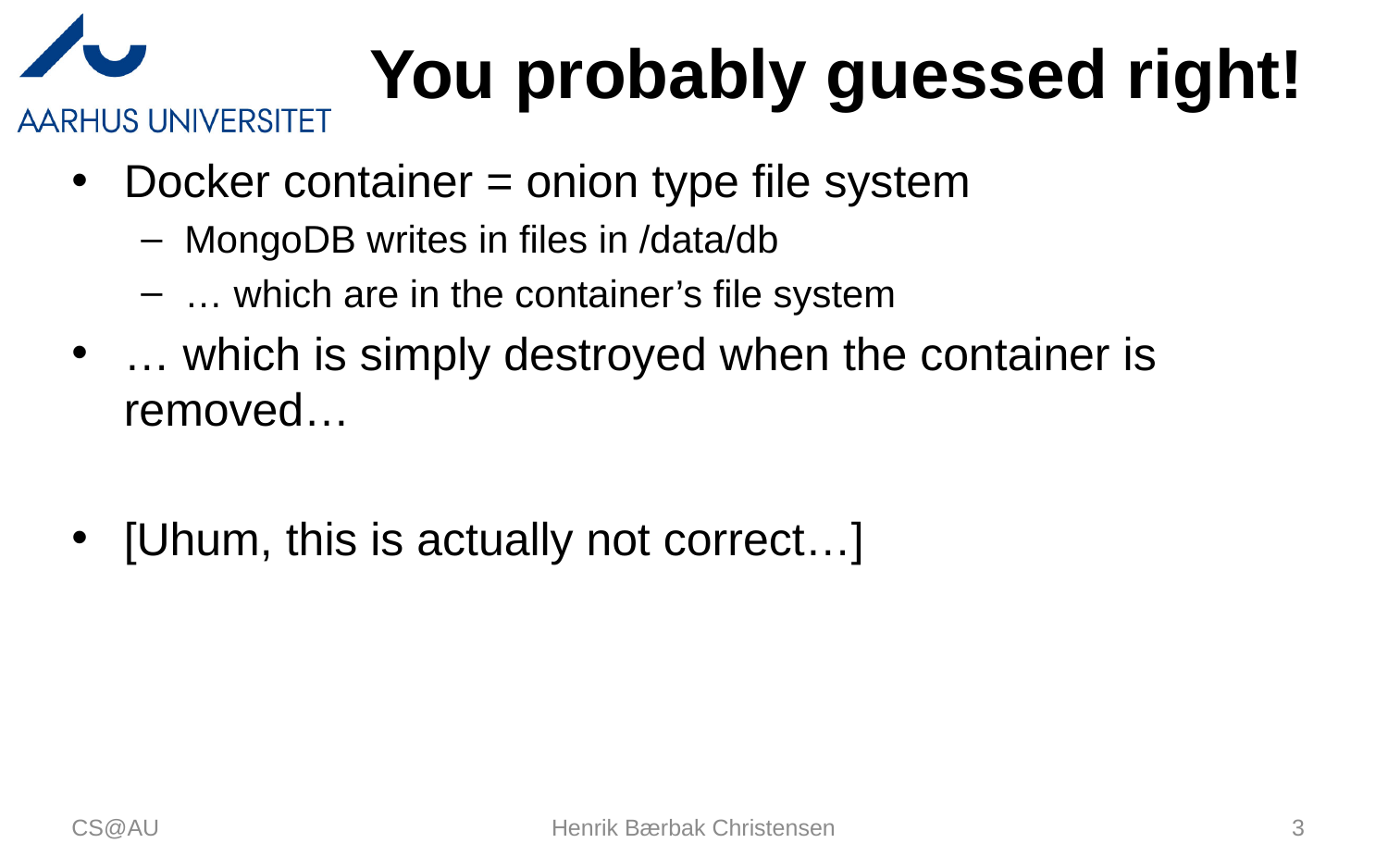

# You probably guessed right!
Docker container = onion type file system
MongoDB writes in files in /data/db
… which are in the container’s file system
… which is simply destroyed when the container is removed…

[Uhum, this is actually not correct…]
CS@AU
Henrik Bærbak Christensen
3